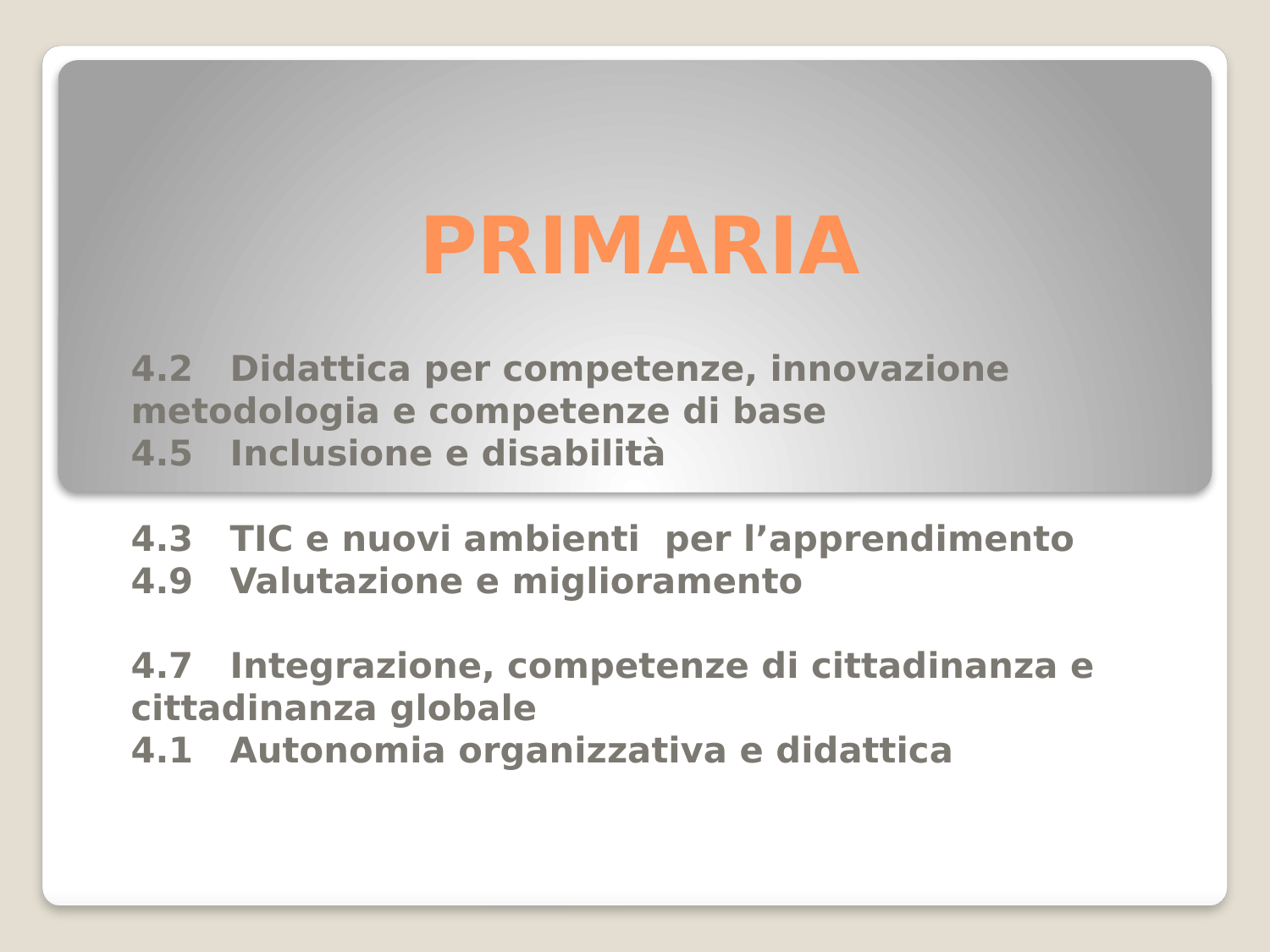

# PRIMARIA
4.2   Didattica per competenze, innovazione metodologia e competenze di base
4.5   Inclusione e disabilità

4.3   TIC e nuovi ambienti  per l’apprendimento
4.9   Valutazione e miglioramento

4.7   Integrazione, competenze di cittadinanza e cittadinanza globale
4.1   Autonomia organizzativa e didattica